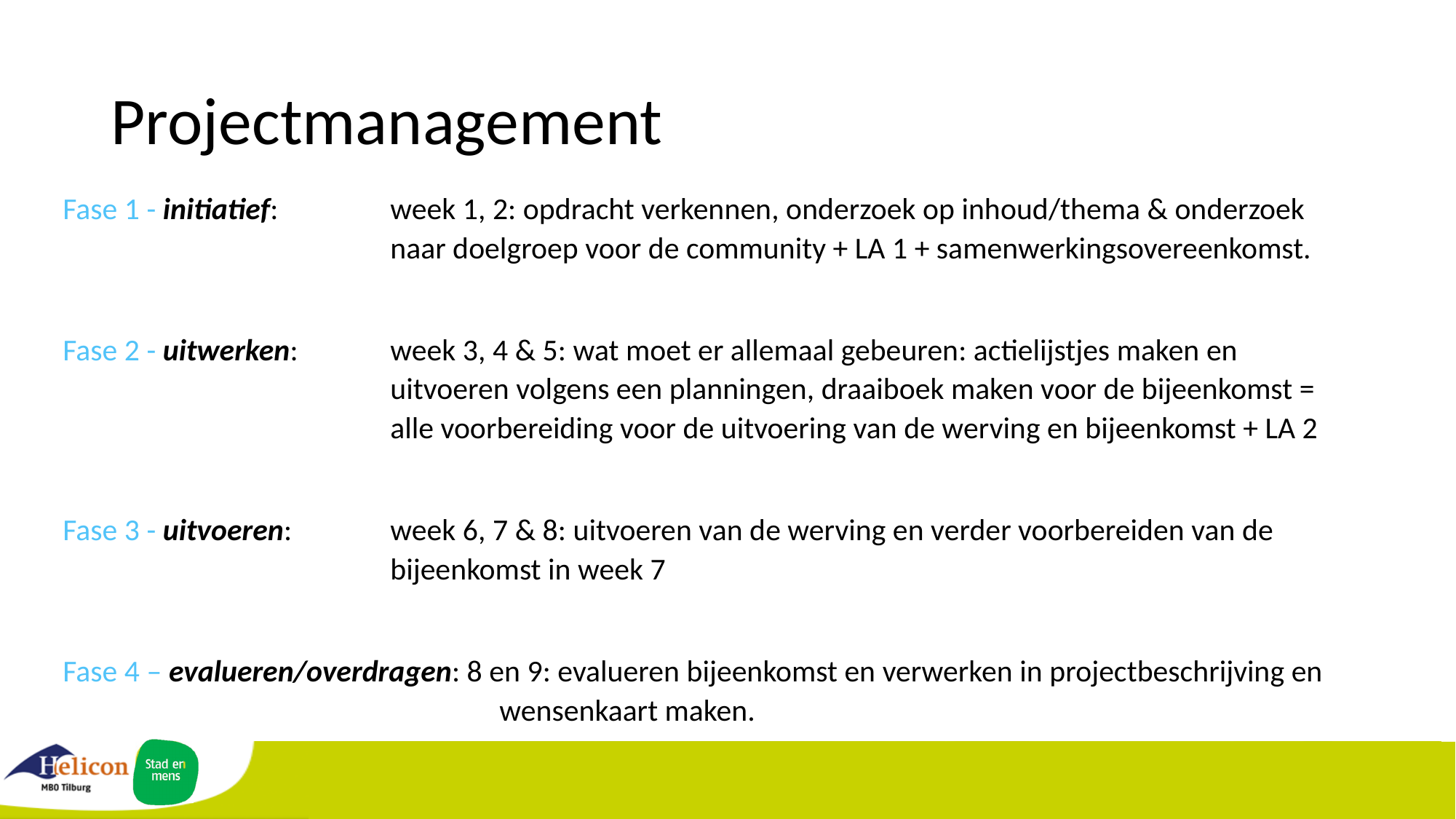

# Projectmanagement
Fase 1 - initiatief: 	week 1, 2: opdracht verkennen, onderzoek op inhoud/thema & onderzoek 				naar doelgroep voor de community + LA 1 + samenwerkingsovereenkomst.

Fase 2 - uitwerken: 	week 3, 4 & 5: wat moet er allemaal gebeuren: actielijstjes maken en 					uitvoeren volgens een planningen, draaiboek maken voor de bijeenkomst = 				alle voorbereiding voor de uitvoering van de werving en bijeenkomst + LA 2

Fase 3 - uitvoeren: 	week 6, 7 & 8: uitvoeren van de werving en verder voorbereiden van de 				bijeenkomst in week 7

Fase 4 – evalueren/overdragen: 8 en 9: evalueren bijeenkomst en verwerken in projectbeschrijving en 					wensenkaart maken.